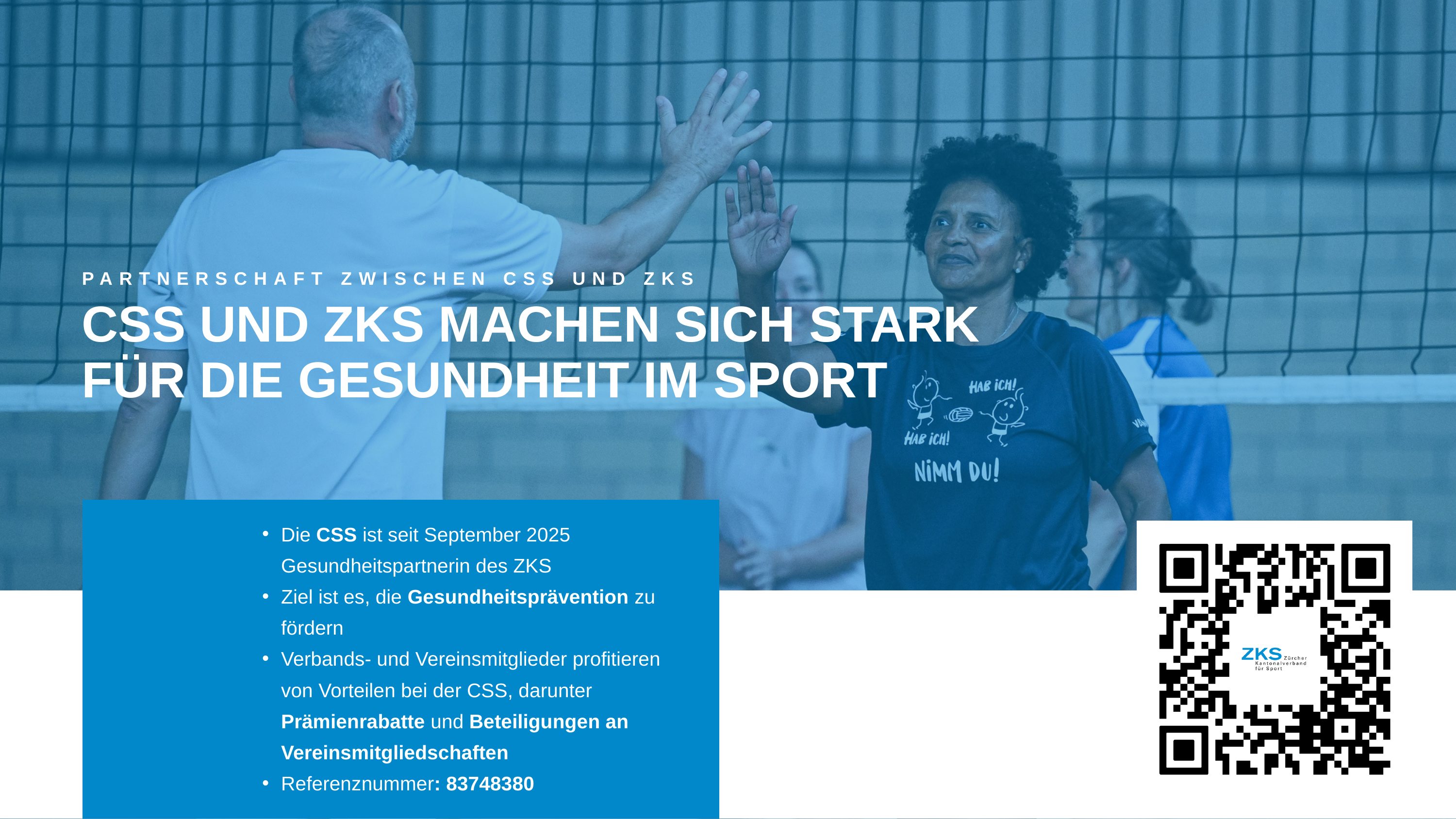

PARTNERSCHAFT ZWISCHEN CSS UND ZKS
CSS UND ZKS MACHEN SICH STARK FÜR DIE GESUNDHEIT IM SPORT

Die CSS ist seit September 2025 Gesundheitspartnerin des ZKS
Ziel ist es, die Gesundheitsprävention zu fördern
Verbands- und Vereinsmitglieder profitieren von Vorteilen bei der CSS, darunter Prämienrabatte und Beteiligungen an Vereinsmitgliedschaften
Referenznummer: 83748380